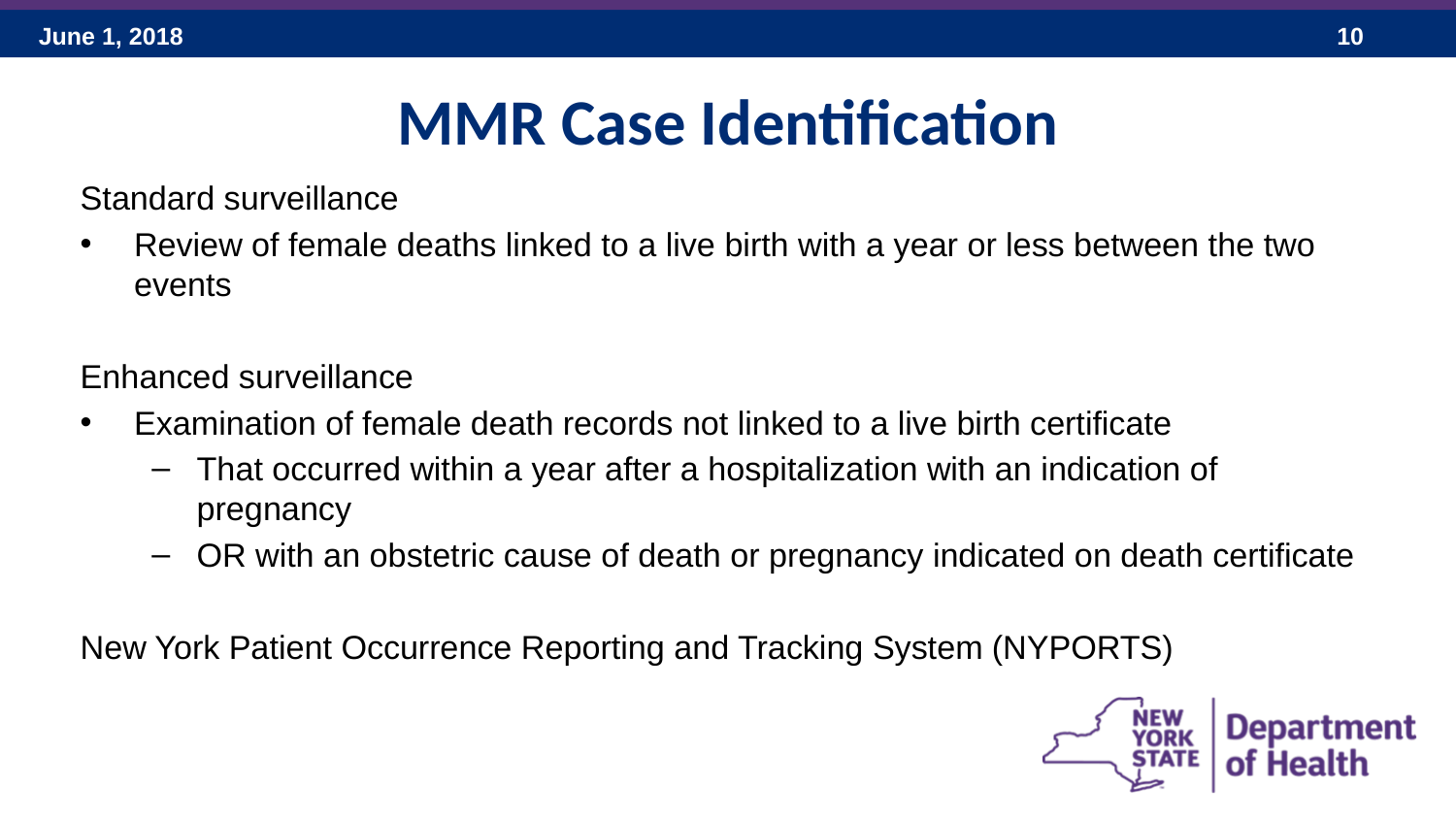

MMR Case Identification
Standard surveillance
Review of female deaths linked to a live birth with a year or less between the two events

Enhanced surveillance
Examination of female death records not linked to a live birth certificate
That occurred within a year after a hospitalization with an indication of pregnancy
OR with an obstetric cause of death or pregnancy indicated on death certificate

New York Patient Occurrence Reporting and Tracking System (NYPORTS)